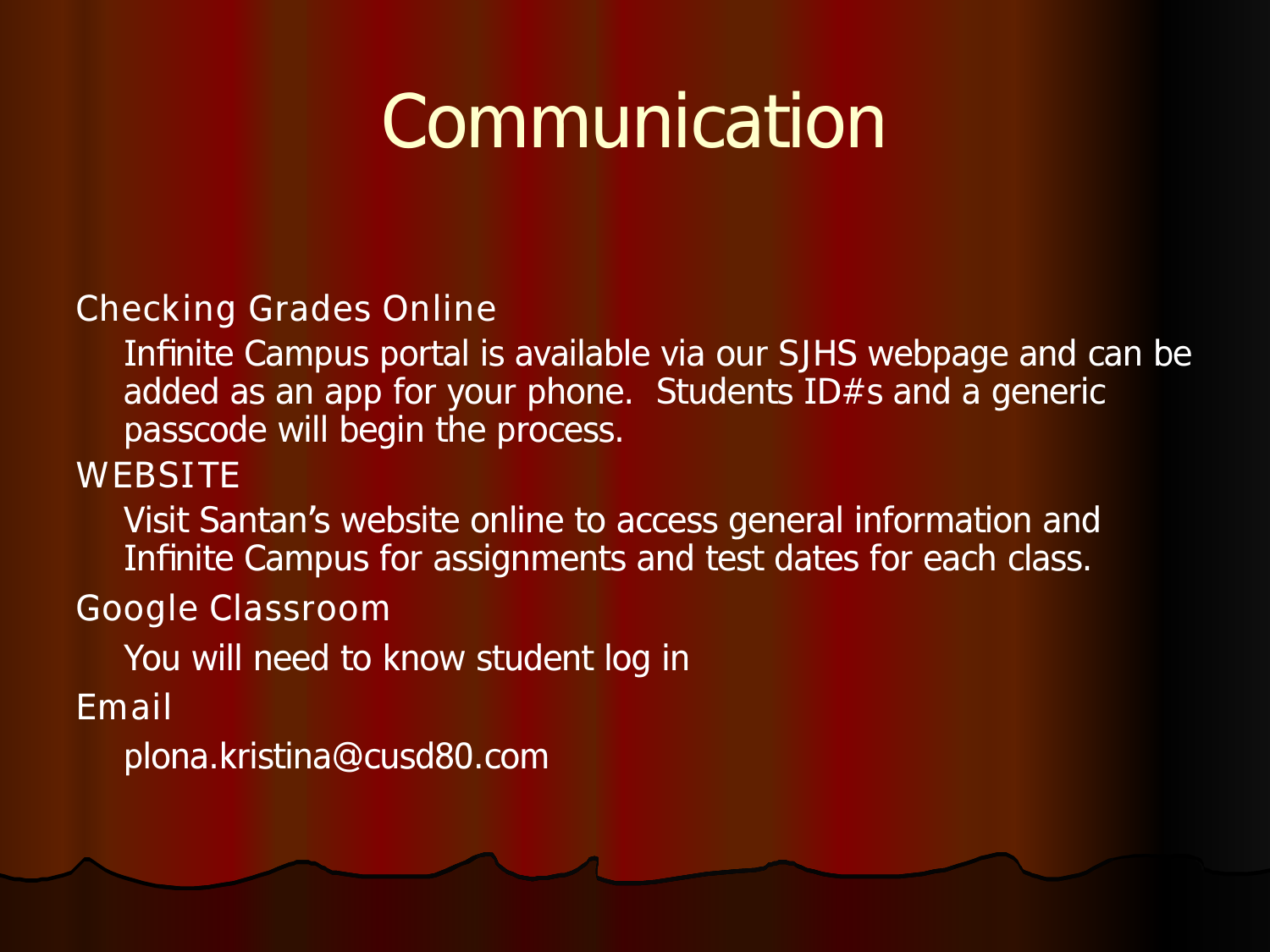

# Communication
Checking Grades Online
	Infinite Campus portal is available via our SJHS webpage and can be added as an app for your phone.  Students ID#s and a generic passcode will begin the process.
WEBSITE
	Visit Santan’s website online to access general information and Infinite Campus for assignments and test dates for each class.
Google Classroom
	You will need to know student log in
Email
	plona.kristina@cusd80.com